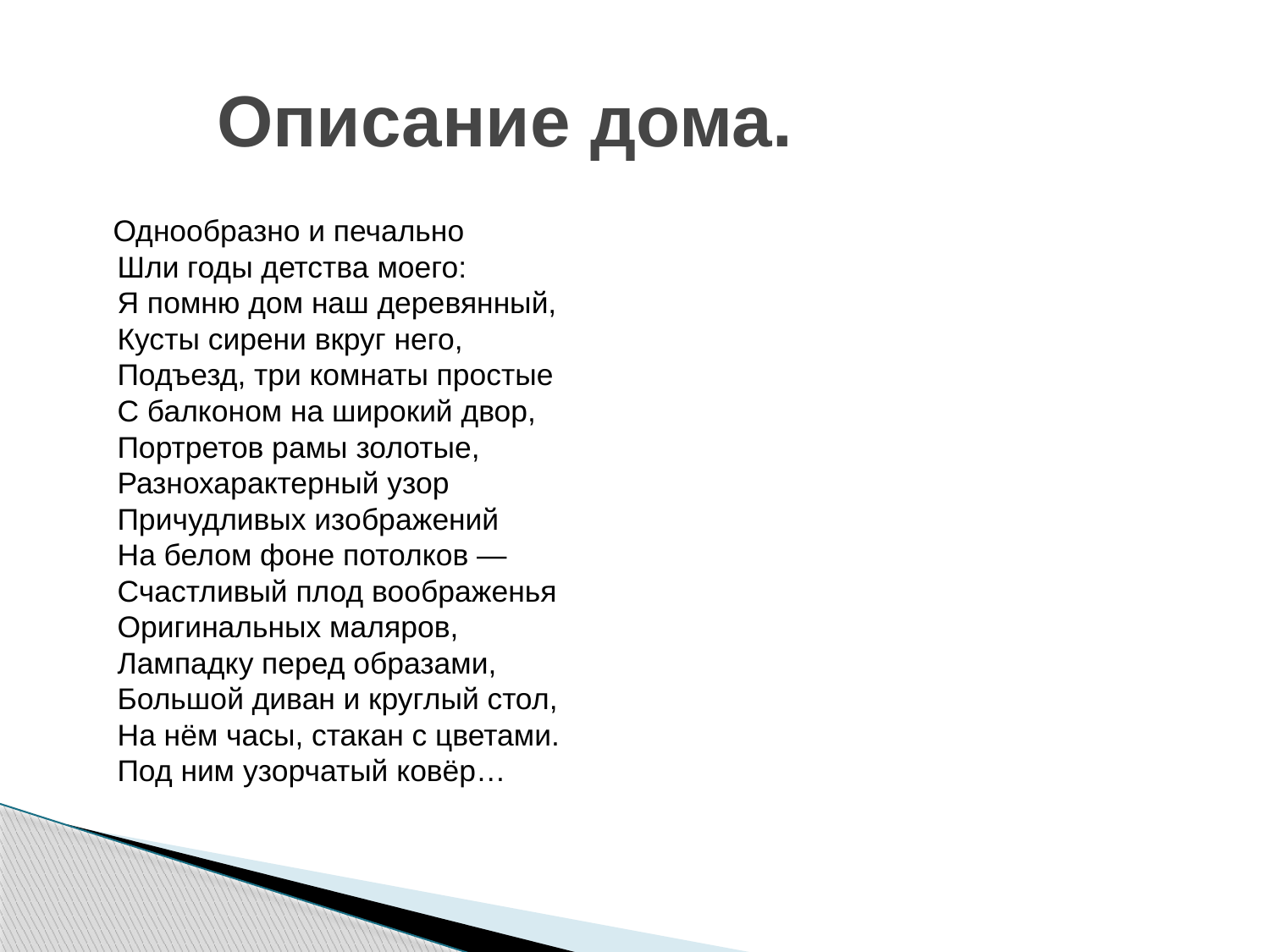

# Описание дома.
   Однообразно и печально
Шли годы детства моего:
Я помню дом наш деревянный,
Кусты сирени вкруг него,
Подъезд, три комнаты простые
С балконом на широкий двор,
Портретов рамы золотые,
Разнохарактерный узор
Причудливых изображений
На белом фоне потолков —
Счастливый плод воображенья
Оригинальных маляров,
Лампадку перед образами,
Большой диван и круглый стол,
На нём часы, стакан с цветами.
Под ним узорчатый ковёр…